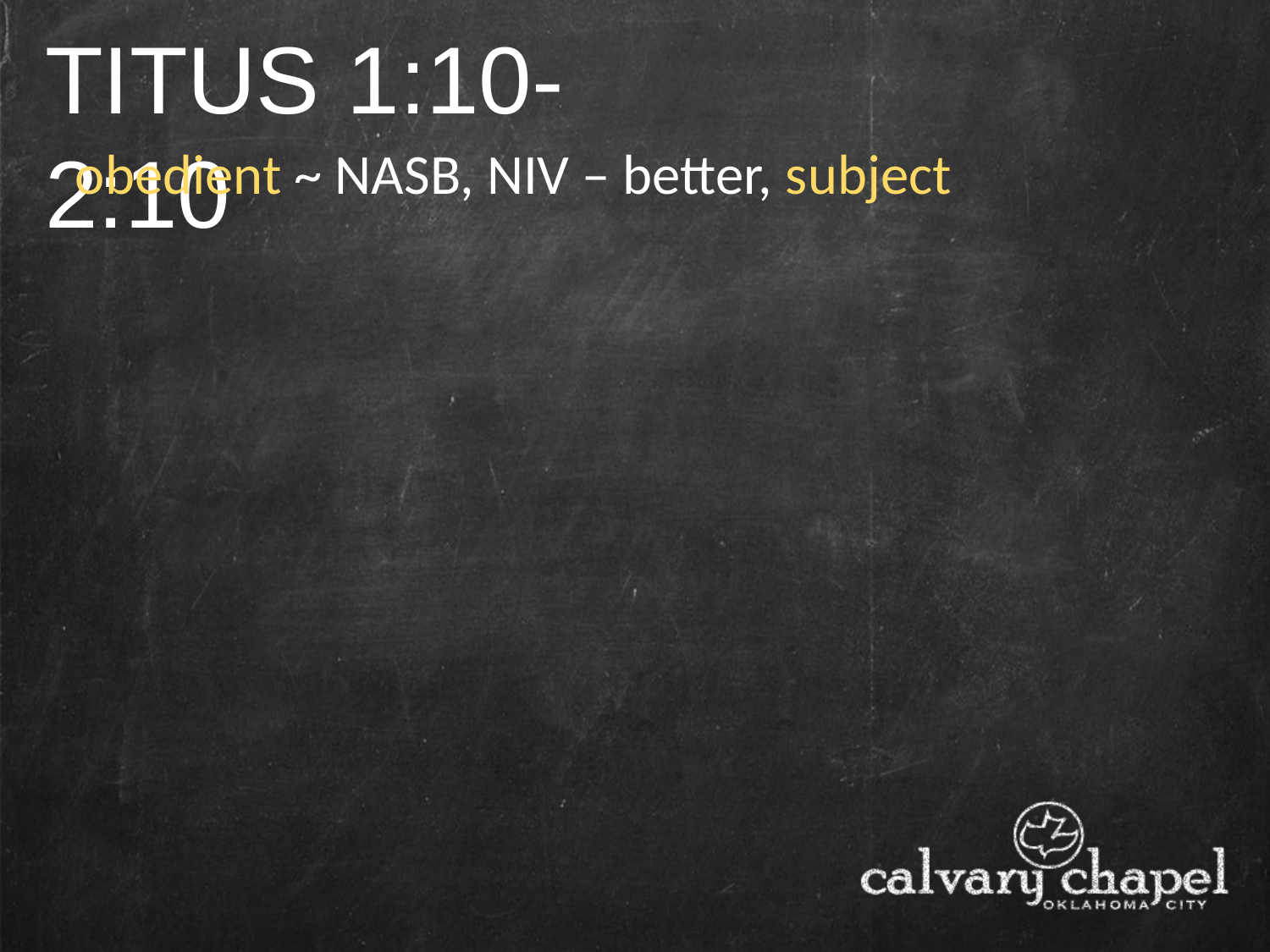

TITUS 1:10-2:10
obedient ~ NASB, NIV – better, subject